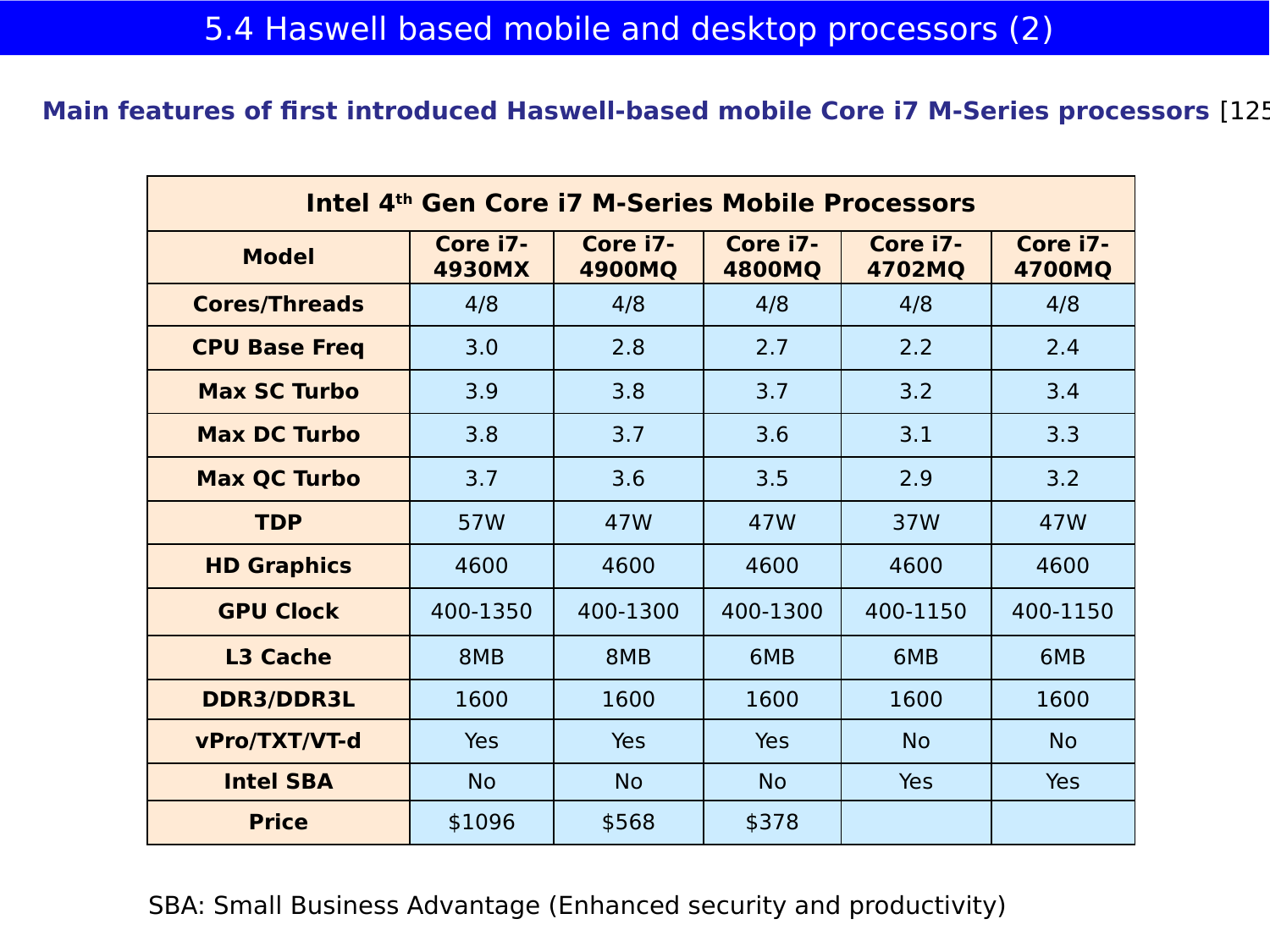

5.4 Haswell based mobile and desktop processors (2)
Main features of first introduced Haswell-based mobile Core i7 M-Series processors [125]
| Intel 4th Gen Core i7 M-Series Mobile Processors |  |  |  |  |  |
| --- | --- | --- | --- | --- | --- |
| Model | Core i7-4930MX | Core i7-4900MQ | Core i7-4800MQ | Core i7-4702MQ | Core i7-4700MQ |
| Cores/Threads | 4/8 | 4/8 | 4/8 | 4/8 | 4/8 |
| CPU Base Freq | 3.0 | 2.8 | 2.7 | 2.2 | 2.4 |
| Max SC Turbo | 3.9 | 3.8 | 3.7 | 3.2 | 3.4 |
| Max DC Turbo | 3.8 | 3.7 | 3.6 | 3.1 | 3.3 |
| Max QC Turbo | 3.7 | 3.6 | 3.5 | 2.9 | 3.2 |
| TDP | 57W | 47W | 47W | 37W | 47W |
| HD Graphics | 4600 | 4600 | 4600 | 4600 | 4600 |
| GPU Clock | 400-1350 | 400-1300 | 400-1300 | 400-1150 | 400-1150 |
| L3 Cache | 8MB | 8MB | 6MB | 6MB | 6MB |
| DDR3/DDR3L | 1600 | 1600 | 1600 | 1600 | 1600 |
| vPro/TXT/VT-d | Yes | Yes | Yes | No | No |
| Intel SBA | No | No | No | Yes | Yes |
| Price | $1096 | $568 | $378 |  |  |
SBA: Small Business Advantage (Enhanced security and productivity)